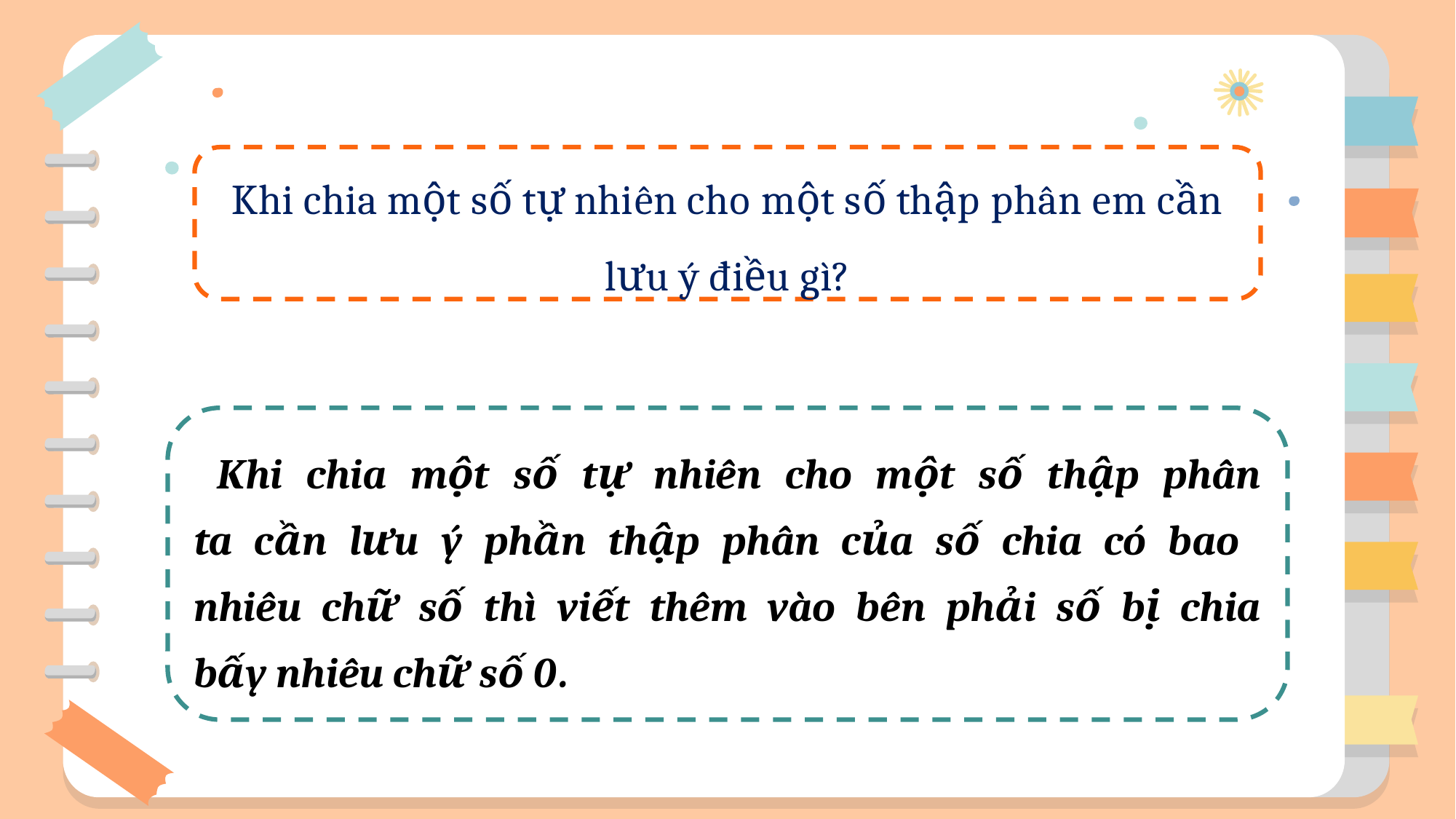

Khi chia một số tự nhiên cho một số thập phân em cần lưu ý điều gì?
 Khi chia một số tự nhiên cho một số thập phân
ta cần lưu ý phần thập phân của số chia có bao
nhiêu chữ số thì viết thêm vào bên phải số bị chia
bấy nhiêu chữ số 0.